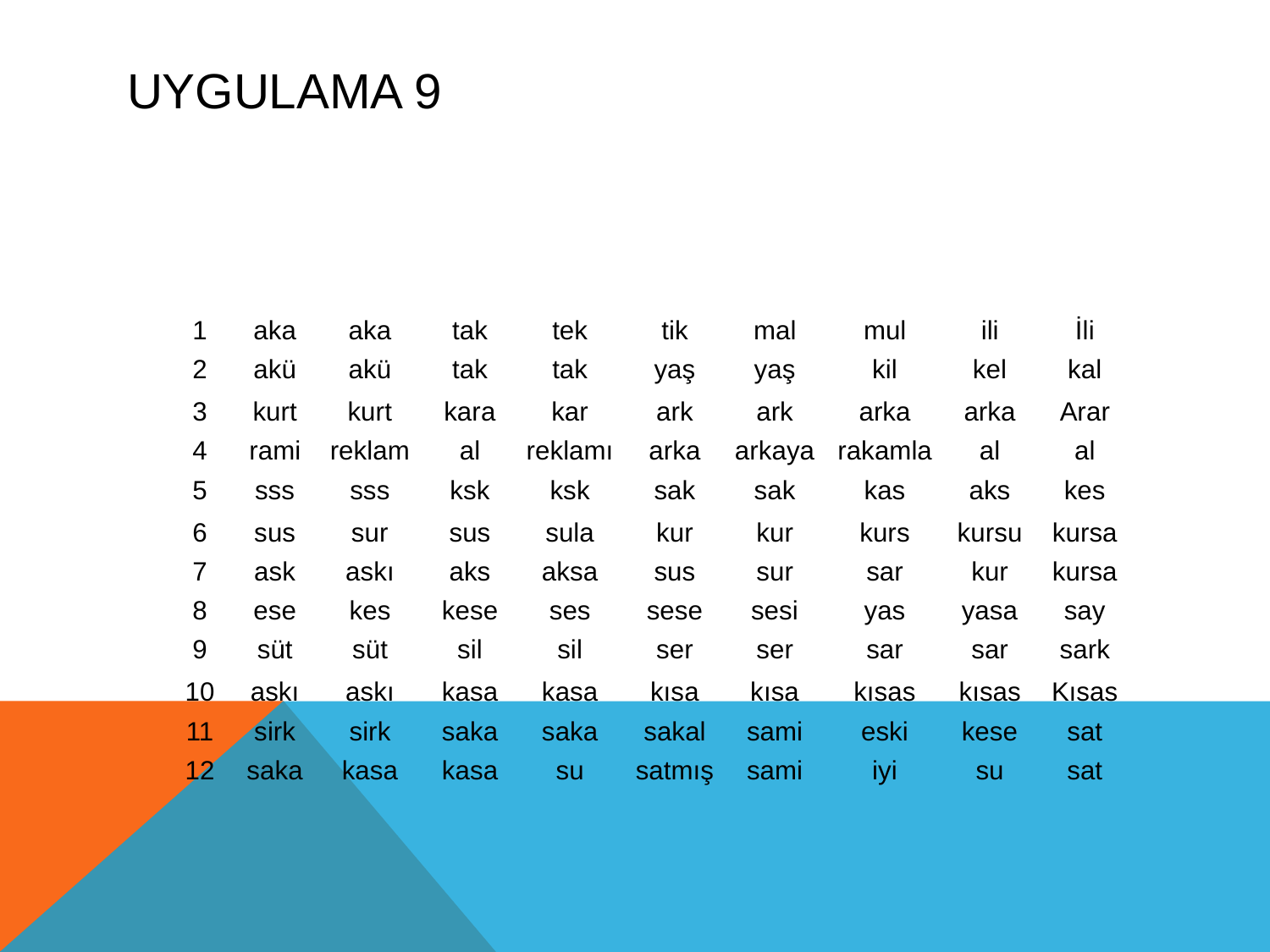

# UYGULAMA 9
| 1 | aka | aka | tak | tek | tik | mal | mul | ili | İli |
| --- | --- | --- | --- | --- | --- | --- | --- | --- | --- |
| 2 | akü | akü | tak | tak | yaş | yaş | kil | kel | kal |
| 3 | kurt | kurt | kara | kar | ark | ark | arka | arka | Arar |
| 4 | rami | reklam | al | reklamı | arka | arkaya | rakamla | al | al |
| 5 | sss | sss | ksk | ksk | sak | sak | kas | aks | kes |
| 6 | sus | sur | sus | sula | kur | kur | kurs | kursu | kursa |
| 7 | ask | askı | aks | aksa | sus | sur | sar | kur | kursa |
| 8 | ese | kes | kese | ses | sese | sesi | yas | yasa | say |
| 9 | süt | süt | sil | sil | ser | ser | sar | sar | sark |
| 10 | askı | askı | kasa | kasa | kısa | kısa | kısas | kısas | Kısas |
| 11 | sirk | sirk | saka | saka | sakal | sami | eski | kese | sat |
| 12 | saka | kasa | kasa | su | satmış | sami | iyi | su | sat |